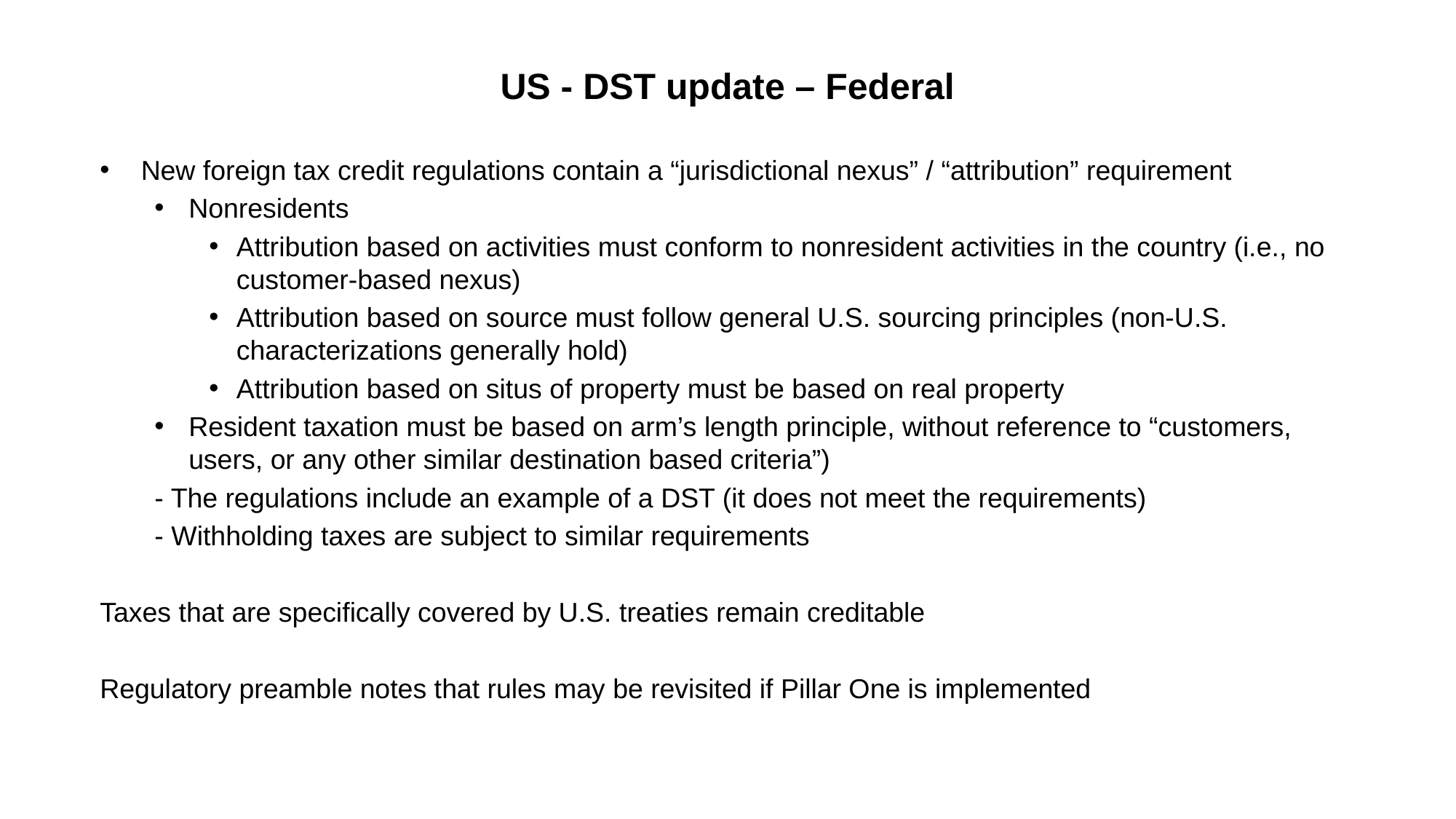

# US - DST update – Federal
New foreign tax credit regulations contain a “jurisdictional nexus” / “attribution” requirement
Nonresidents
Attribution based on activities must conform to nonresident activities in the country (i.e., no customer-based nexus)
Attribution based on source must follow general U.S. sourcing principles (non-U.S. characterizations generally hold)
Attribution based on situs of property must be based on real property
Resident taxation must be based on arm’s length principle, without reference to “customers, users, or any other similar destination based criteria”)
- The regulations include an example of a DST (it does not meet the requirements)
- Withholding taxes are subject to similar requirements

Taxes that are specifically covered by U.S. treaties remain creditable

Regulatory preamble notes that rules may be revisited if Pillar One is implemented